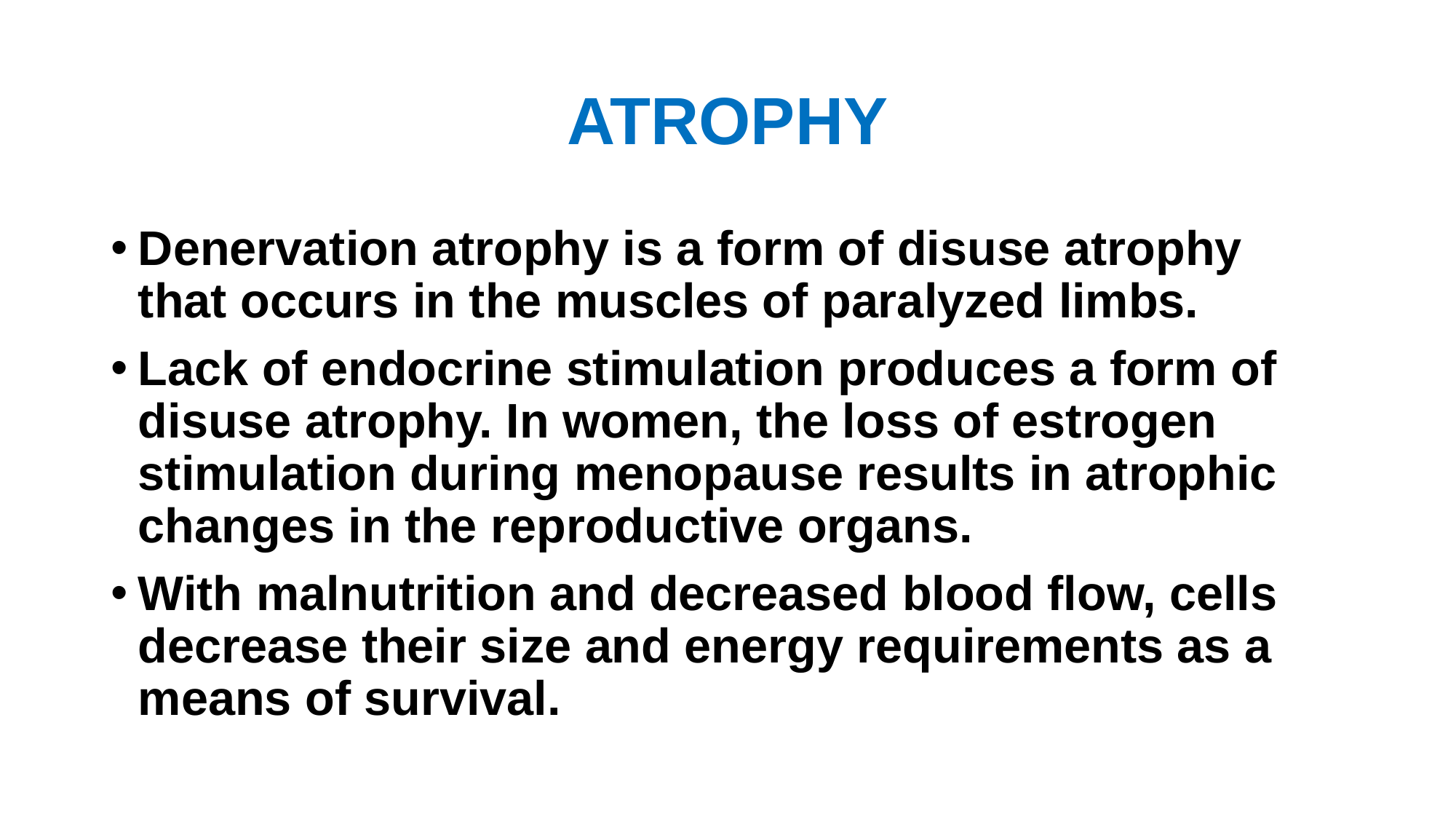

# ATROPHY
Denervation atrophy is a form of disuse atrophy that occurs in the muscles of paralyzed limbs.
Lack of endocrine stimulation produces a form of disuse atrophy. In women, the loss of estrogen stimulation during menopause results in atrophic changes in the reproductive organs.
With malnutrition and decreased blood flow, cells decrease their size and energy requirements as a means of survival.